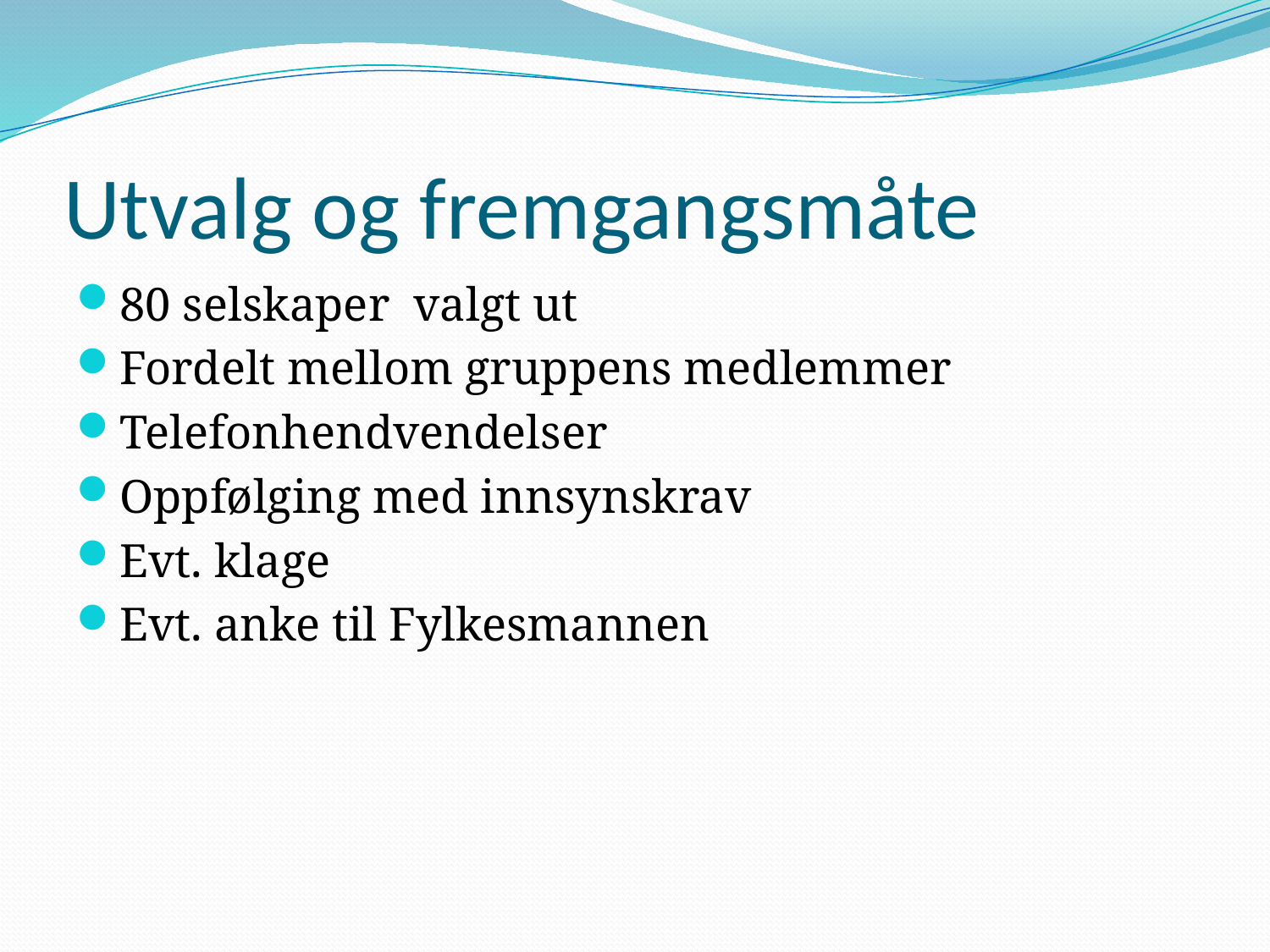

# Utvalg og fremgangsmåte
80 selskaper  valgt ut
Fordelt mellom gruppens medlemmer
Telefonhendvendelser
Oppfølging med innsynskrav
Evt. klage
Evt. anke til Fylkesmannen